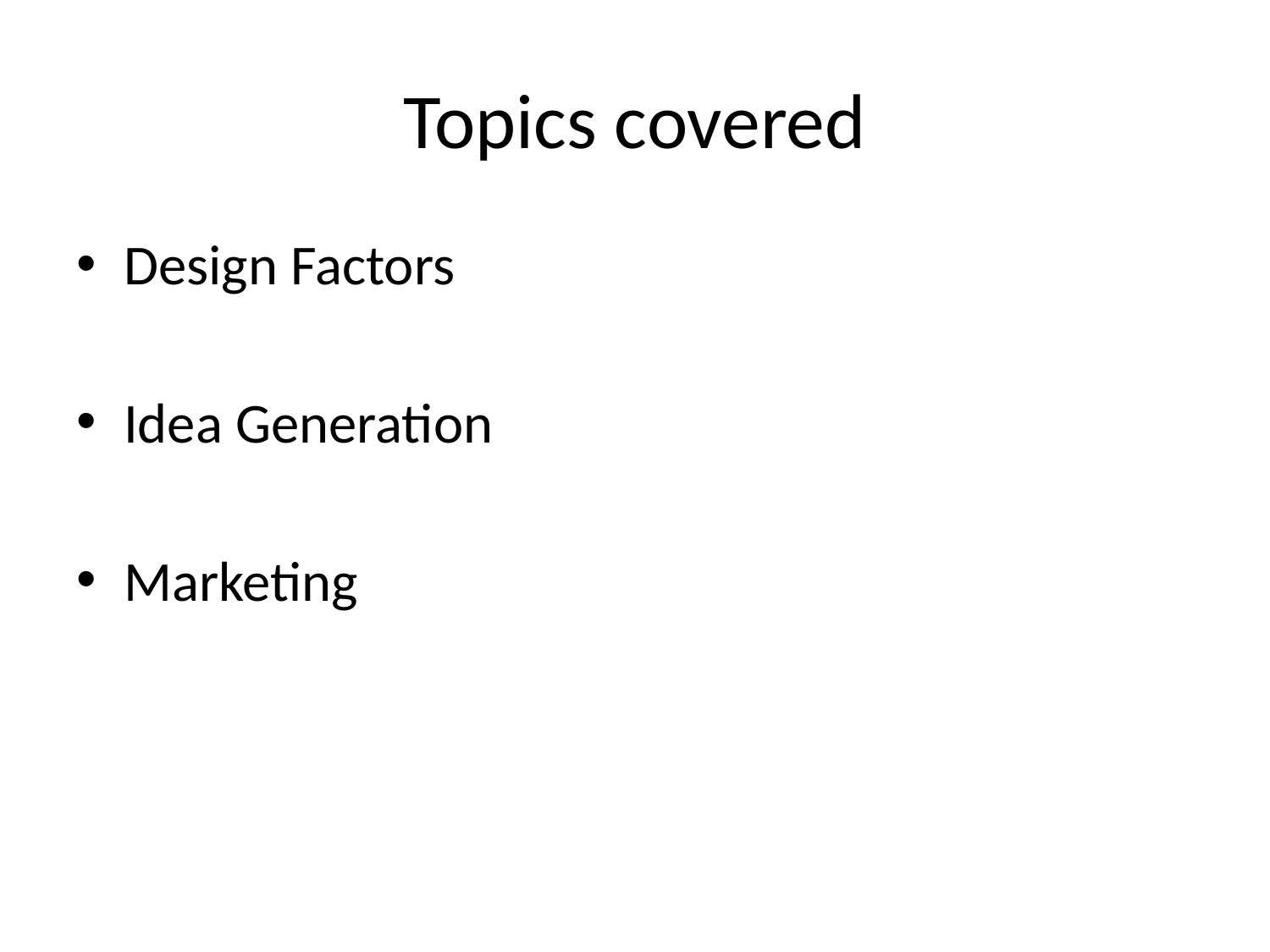

# Topics covered
Design Factors

Idea Generation

Marketing